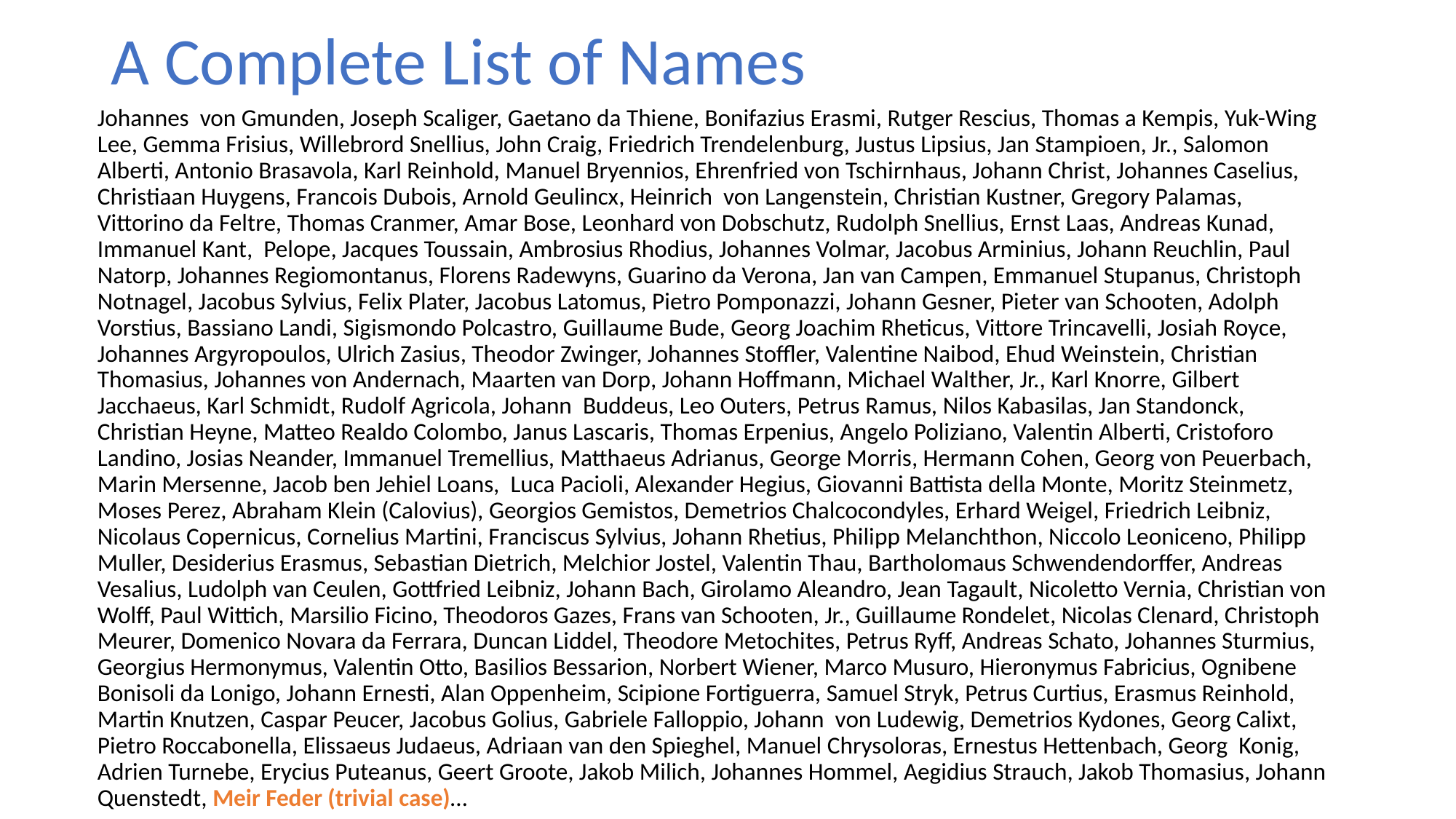

# A Complete List of Names
Johannes  von Gmunden, Joseph Scaliger, Gaetano da Thiene, Bonifazius Erasmi, Rutger Rescius, Thomas a Kempis, Yuk-Wing Lee, Gemma Frisius, Willebrord Snellius, John Craig, Friedrich Trendelenburg, Justus Lipsius, Jan Stampioen, Jr., Salomon Alberti, Antonio Brasavola, Karl Reinhold, Manuel Bryennios, Ehrenfried von Tschirnhaus, Johann Christ, Johannes Caselius, Christiaan Huygens, Francois Dubois, Arnold Geulincx, Heinrich  von Langenstein, Christian Kustner, Gregory Palamas, Vittorino da Feltre, Thomas Cranmer, Amar Bose, Leonhard von Dobschutz, Rudolph Snellius, Ernst Laas, Andreas Kunad, Immanuel Kant,  Pelope, Jacques Toussain, Ambrosius Rhodius, Johannes Volmar, Jacobus Arminius, Johann Reuchlin, Paul Natorp, Johannes Regiomontanus, Florens Radewyns, Guarino da Verona, Jan van Campen, Emmanuel Stupanus, Christoph Notnagel, Jacobus Sylvius, Felix Plater, Jacobus Latomus, Pietro Pomponazzi, Johann Gesner, Pieter van Schooten, Adolph Vorstius, Bassiano Landi, Sigismondo Polcastro, Guillaume Bude, Georg Joachim Rheticus, Vittore Trincavelli, Josiah Royce, Johannes Argyropoulos, Ulrich Zasius, Theodor Zwinger, Johannes Stoffler, Valentine Naibod, Ehud Weinstein, Christian  Thomasius, Johannes von Andernach, Maarten van Dorp, Johann Hoffmann, Michael Walther, Jr., Karl Knorre, Gilbert Jacchaeus, Karl Schmidt, Rudolf Agricola, Johann  Buddeus, Leo Outers, Petrus Ramus, Nilos Kabasilas, Jan Standonck, Christian Heyne, Matteo Realdo Colombo, Janus Lascaris, Thomas Erpenius, Angelo Poliziano, Valentin Alberti, Cristoforo Landino, Josias Neander, Immanuel Tremellius, Matthaeus Adrianus, George Morris, Hermann Cohen, Georg von Peuerbach, Marin Mersenne, Jacob ben Jehiel Loans,  Luca Pacioli, Alexander Hegius, Giovanni Battista della Monte, Moritz Steinmetz, Moses Perez, Abraham Klein (Calovius), Georgios Gemistos, Demetrios Chalcocondyles, Erhard Weigel, Friedrich Leibniz, Nicolaus Copernicus, Cornelius Martini, Franciscus Sylvius, Johann Rhetius, Philipp Melanchthon, Niccolo Leoniceno, Philipp Muller, Desiderius Erasmus, Sebastian Dietrich, Melchior Jostel, Valentin Thau, Bartholomaus Schwendendorffer, Andreas Vesalius, Ludolph van Ceulen, Gottfried Leibniz, Johann Bach, Girolamo Aleandro, Jean Tagault, Nicoletto Vernia, Christian von Wolff, Paul Wittich, Marsilio Ficino, Theodoros Gazes, Frans van Schooten, Jr., Guillaume Rondelet, Nicolas Clenard, Christoph Meurer, Domenico Novara da Ferrara, Duncan Liddel, Theodore Metochites, Petrus Ryff, Andreas Schato, Johannes Sturmius, Georgius Hermonymus, Valentin Otto, Basilios Bessarion, Norbert Wiener, Marco Musuro, Hieronymus Fabricius, Ognibene Bonisoli da Lonigo, Johann Ernesti, Alan Oppenheim, Scipione Fortiguerra, Samuel Stryk, Petrus Curtius, Erasmus Reinhold, Martin Knutzen, Caspar Peucer, Jacobus Golius, Gabriele Falloppio, Johann  von Ludewig, Demetrios Kydones, Georg Calixt, Pietro Roccabonella, Elissaeus Judaeus, Adriaan van den Spieghel, Manuel Chrysoloras, Ernestus Hettenbach, Georg  Konig, Adrien Turnebe, Erycius Puteanus, Geert Groote, Jakob Milich, Johannes Hommel, Aegidius Strauch, Jakob Thomasius, Johann Quenstedt, Meir Feder (trivial case)…